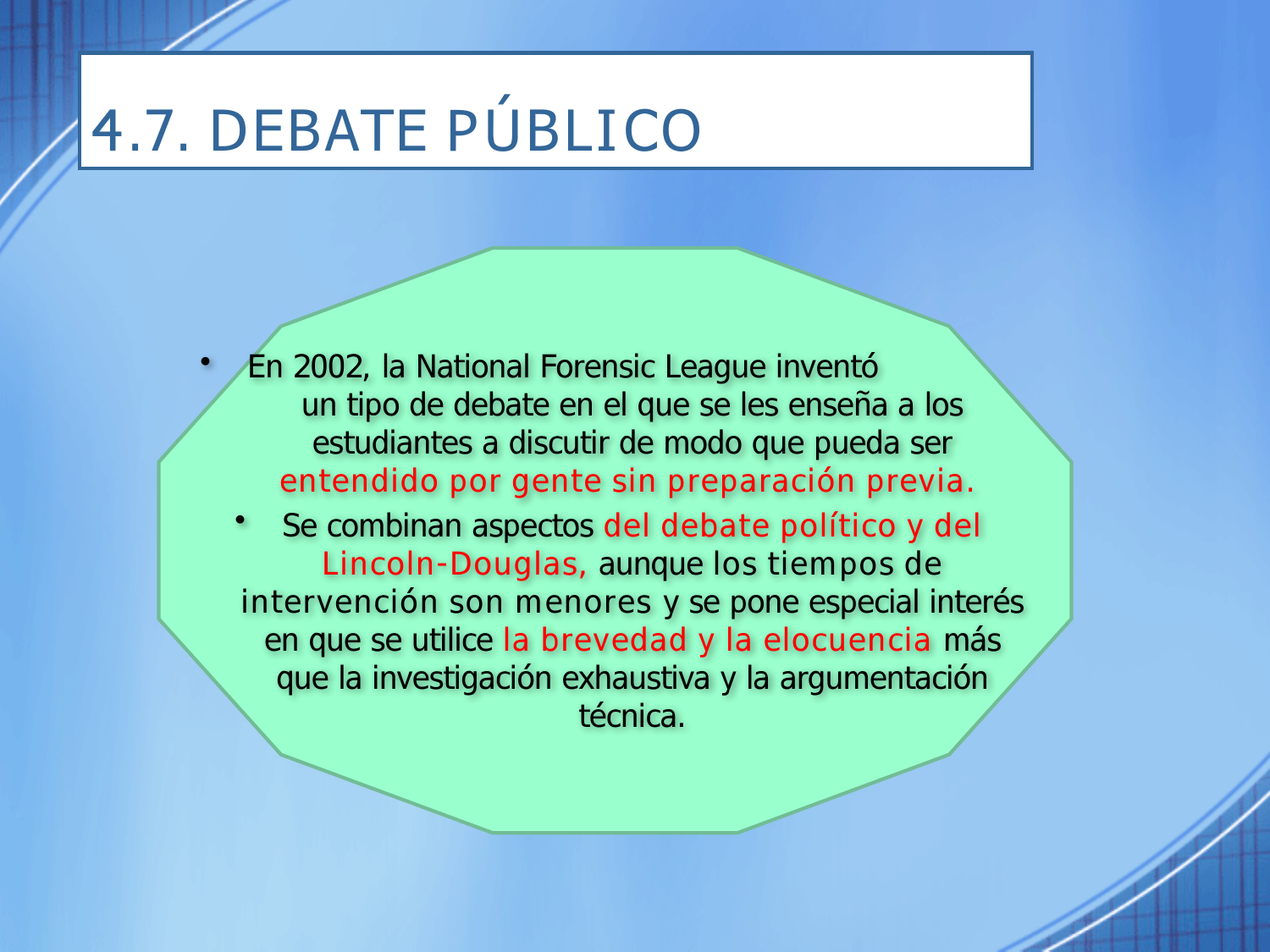

# 4.7. DEBATE PÚBLICO

En 2002, la National Forensic League inventó               un tipo de debate en el que se les enseña a los estudiantes a discutir de modo que pueda ser entendido por gente sin preparación previa.
Se combinan aspectos del debate político y del Lincoln-Douglas, aunque los tiempos de intervención son menores y se pone especial interés en que se utilice la brevedad y la elocuencia más que la investigación exhaustiva y la argumentación técnica.